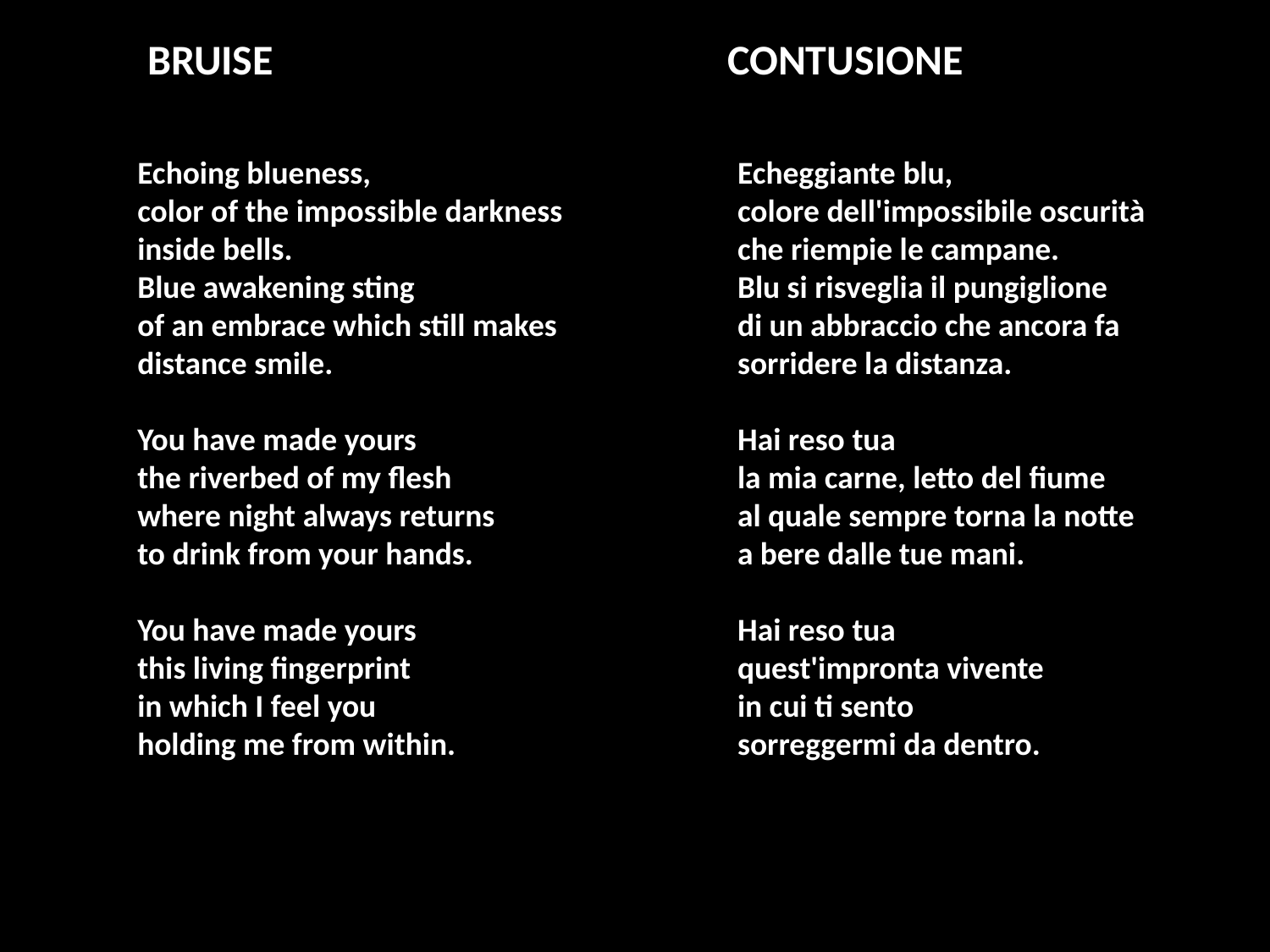

BRUISE
CONTUSIONE
Echoing blueness,
color of the impossible darkness
inside bells.
Blue awakening sting
of an embrace which still makes
distance smile.

You have made yours
the riverbed of my flesh
where night always returns
to drink from your hands.

You have made yours
this living fingerprint
in which I feel you
holding me from within.
Echeggiante blu,
colore dell'impossibile oscurità
che riempie le campane.
Blu si risveglia il pungiglione
di un abbraccio che ancora fa
sorridere la distanza.

Hai reso tua
la mia carne, letto del fiume
al quale sempre torna la notte
a bere dalle tue mani.

Hai reso tua
quest'impronta vivente
in cui ti sento
sorreggermi da dentro.